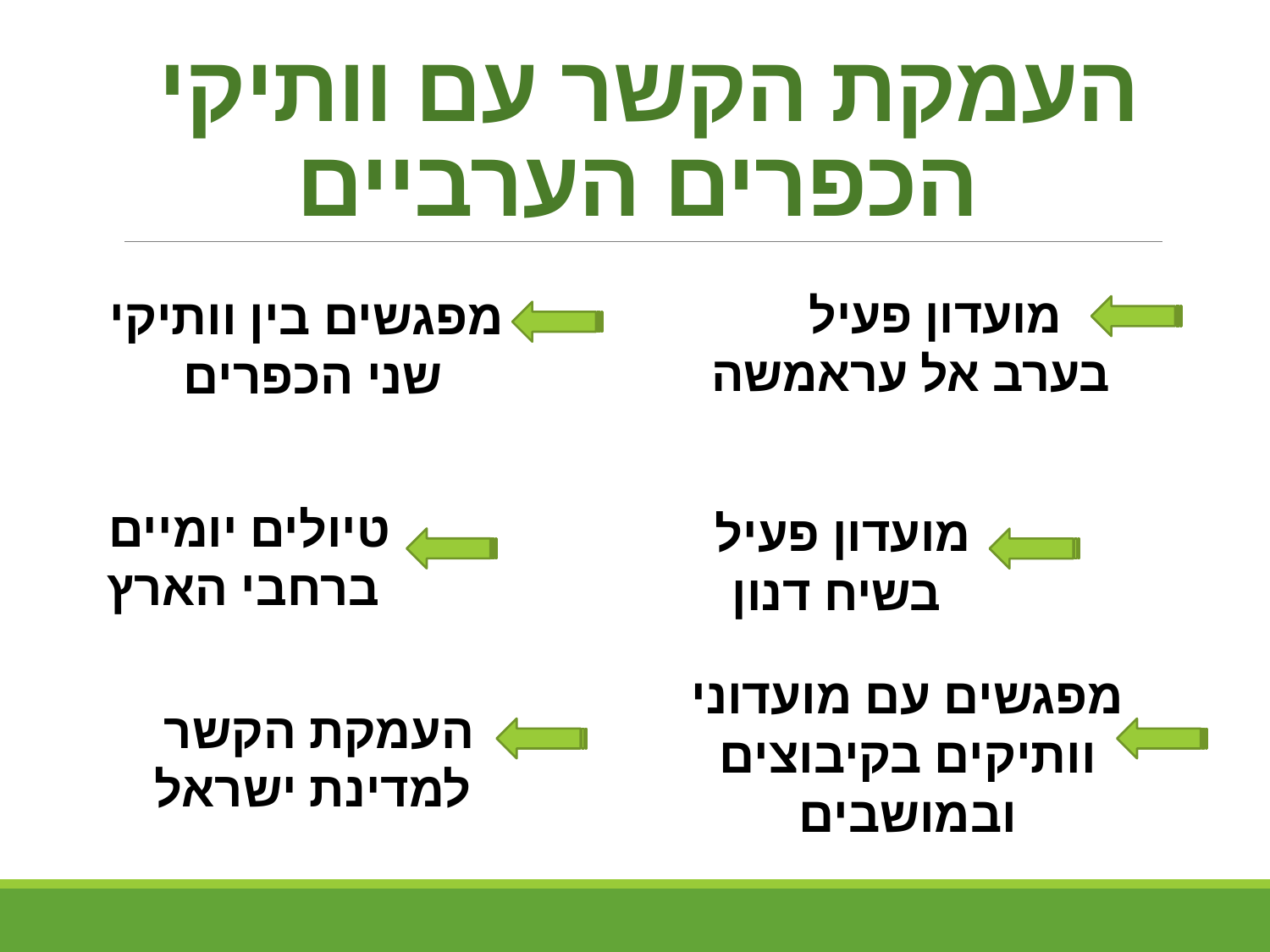

# העמקת הקשר עם וותיקי הכפרים הערביים
 מפגשים בין וותיקי שני הכפרים
 מועדון פעיל
   בערב אל עראמשה

טיולים יומיים
ברחבי הארץ

מועדון פעיל
בשיח דנון

מפגשים עם מועדוני וותיקים בקיבוצים ובמושבים
העמקת הקשר
למדינת ישראל